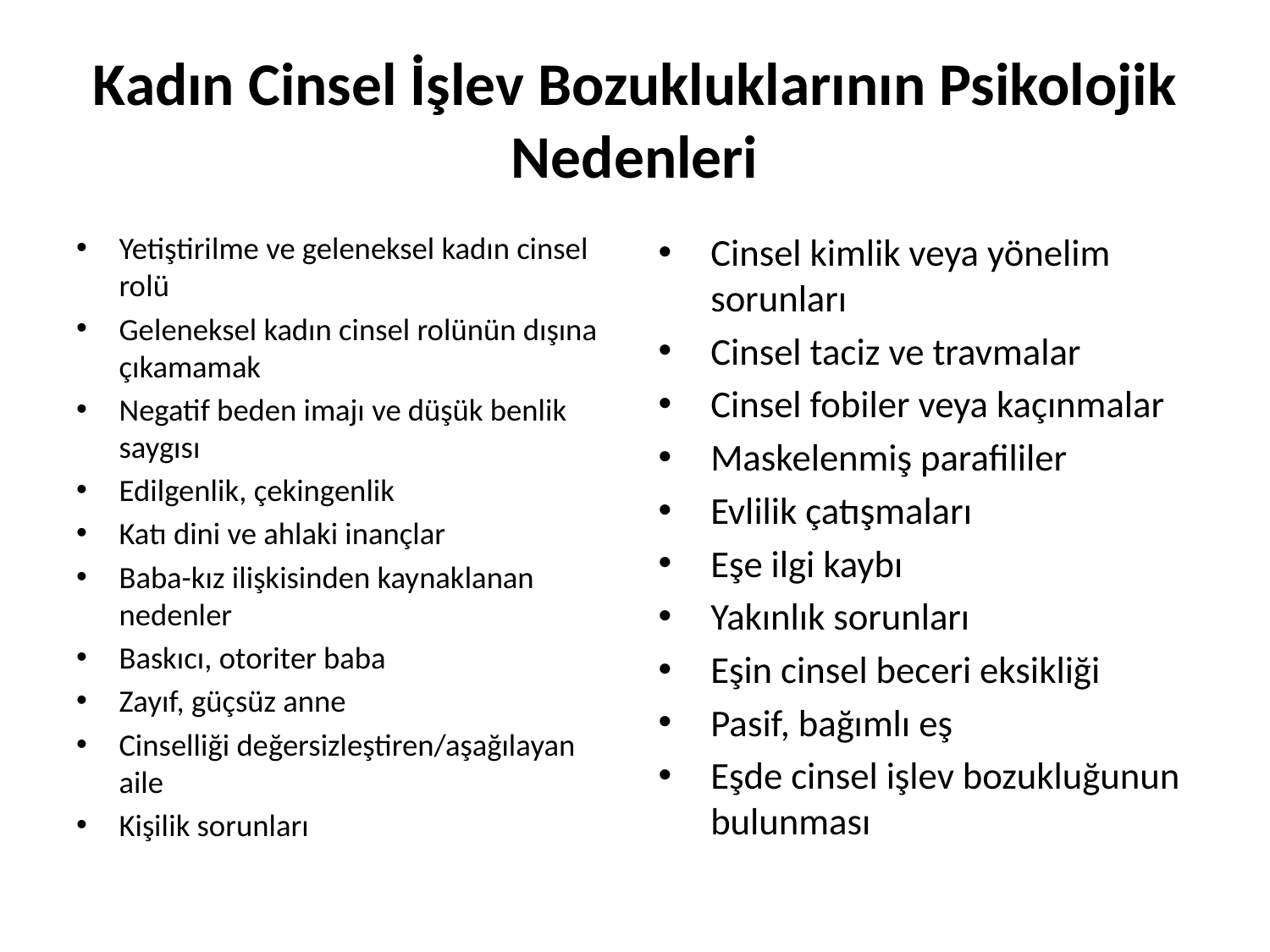

# Kadın Cinsel İşlev Bozukluklarının Psikolojik Nedenleri
Yetiştirilme ve geleneksel kadın cinsel rolü
Geleneksel kadın cinsel rolünün dışına çıkamamak
Negatif beden imajı ve düşük benlik saygısı
Edilgenlik, çekingenlik
Katı dini ve ahlaki inançlar
Baba-kız ilişkisinden kaynaklanan nedenler
Baskıcı, otoriter baba
Zayıf, güçsüz anne
Cinselliği değersizleştiren/aşağılayan aile
Kişilik sorunları

Cinsel kimlik veya yönelim sorunları
Cinsel taciz ve travmalar
Cinsel fobiler veya kaçınmalar
Maskelenmiş parafililer
Evlilik çatışmaları
Eşe ilgi kaybı
Yakınlık sorunları
Eşin cinsel beceri eksikliği
Pasif, bağımlı eş
Eşde cinsel işlev bozukluğunun bulunması